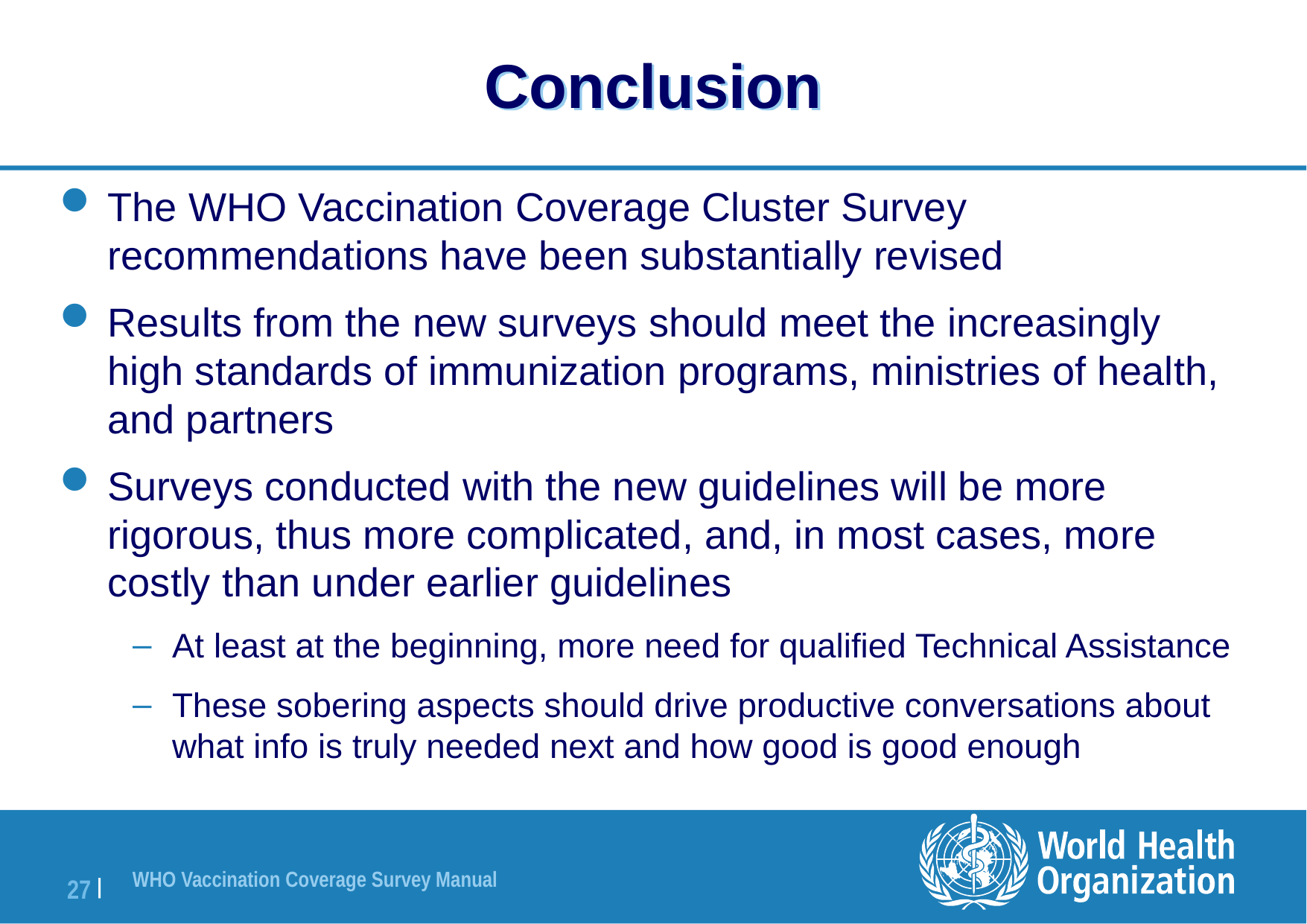

# Conclusion
The WHO Vaccination Coverage Cluster Survey recommendations have been substantially revised
Results from the new surveys should meet the increasingly high standards of immunization programs, ministries of health, and partners
Surveys conducted with the new guidelines will be more rigorous, thus more complicated, and, in most cases, more costly than under earlier guidelines
At least at the beginning, more need for qualified Technical Assistance
These sobering aspects should drive productive conversations about what info is truly needed next and how good is good enough